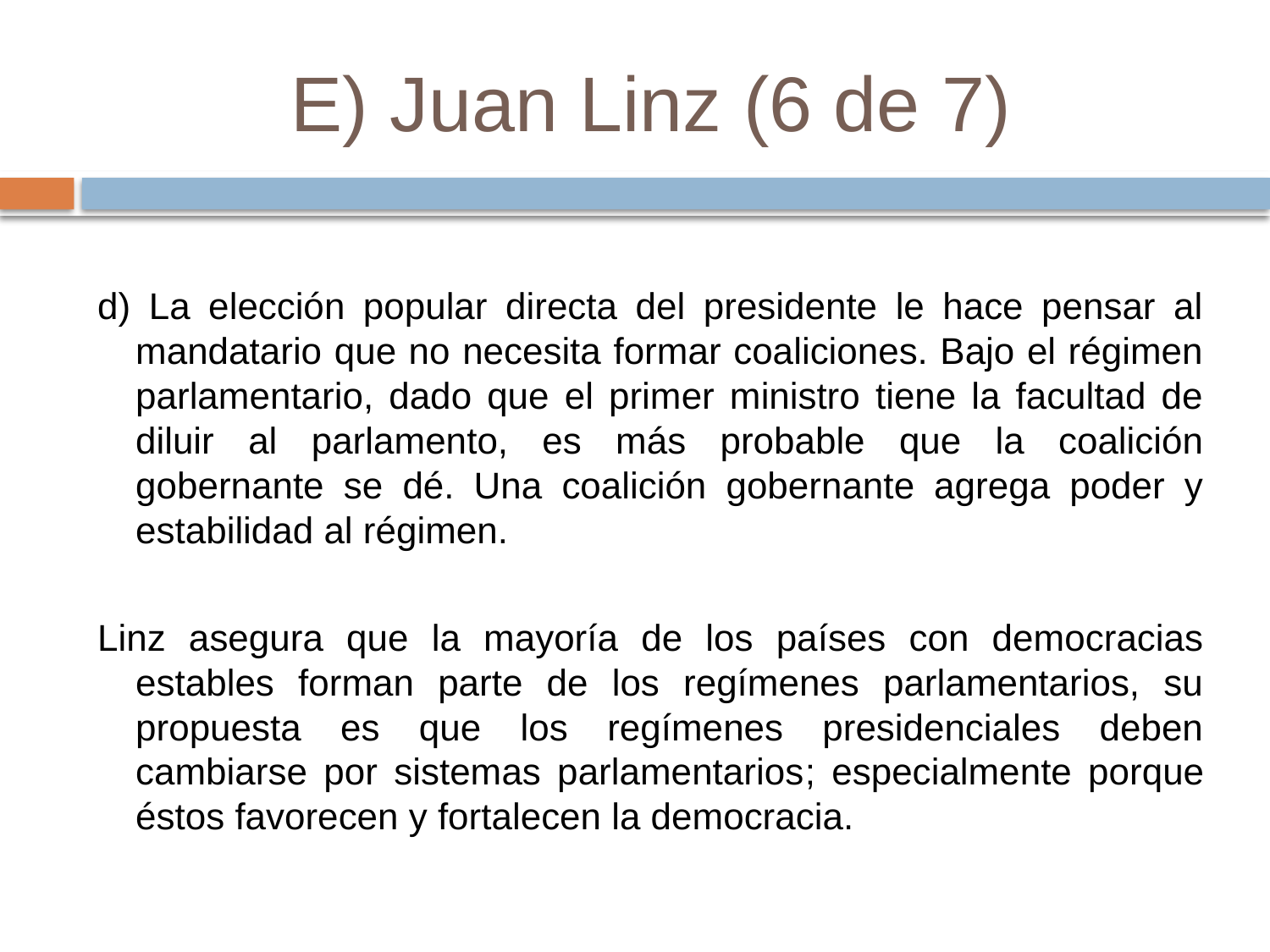

# E) Juan Linz (6 de 7)

d) La elección popular directa del presidente le hace pensar al mandatario que no necesita formar coaliciones. Bajo el régimen parlamentario, dado que el primer ministro tiene la facultad de diluir al parlamento, es más probable que la coalición gobernante se dé. Una coalición gobernante agrega poder y estabilidad al régimen.

Linz asegura que la mayoría de los países con democracias estables forman parte de los regímenes parlamentarios, su propuesta es que los regímenes presidenciales deben cambiarse por sistemas parlamentarios; especialmente porque éstos favorecen y fortalecen la democracia.